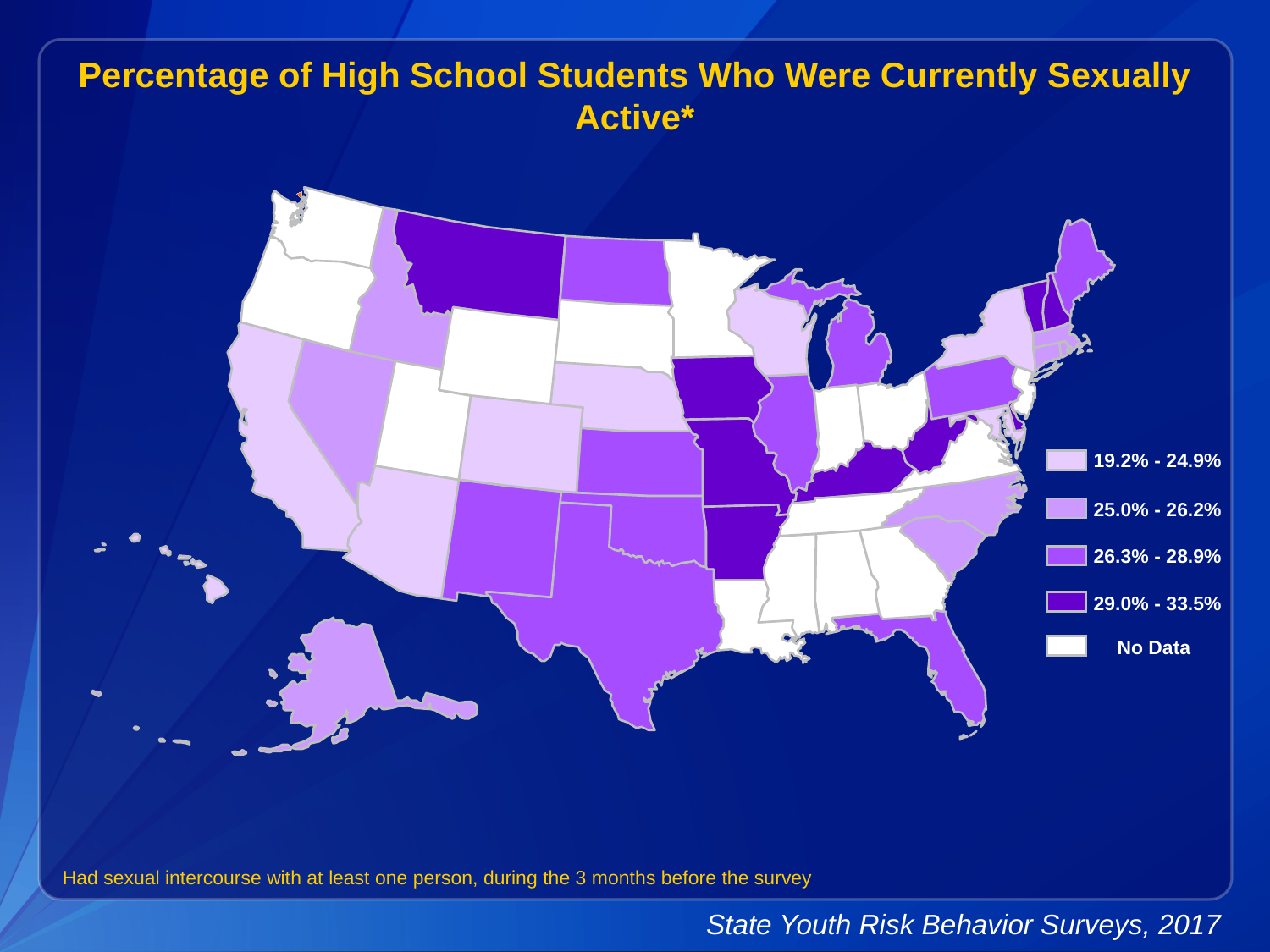

Percentage of High School Students Who Were Currently Sexually Active*

19.2% - 24.9%

25.0% - 26.2%

26.3% - 28.9%

29.0% - 33.5%

No Data

Had sexual intercourse with at least one person, during the 3 months before the survey
State Youth Risk Behavior Surveys, 2017